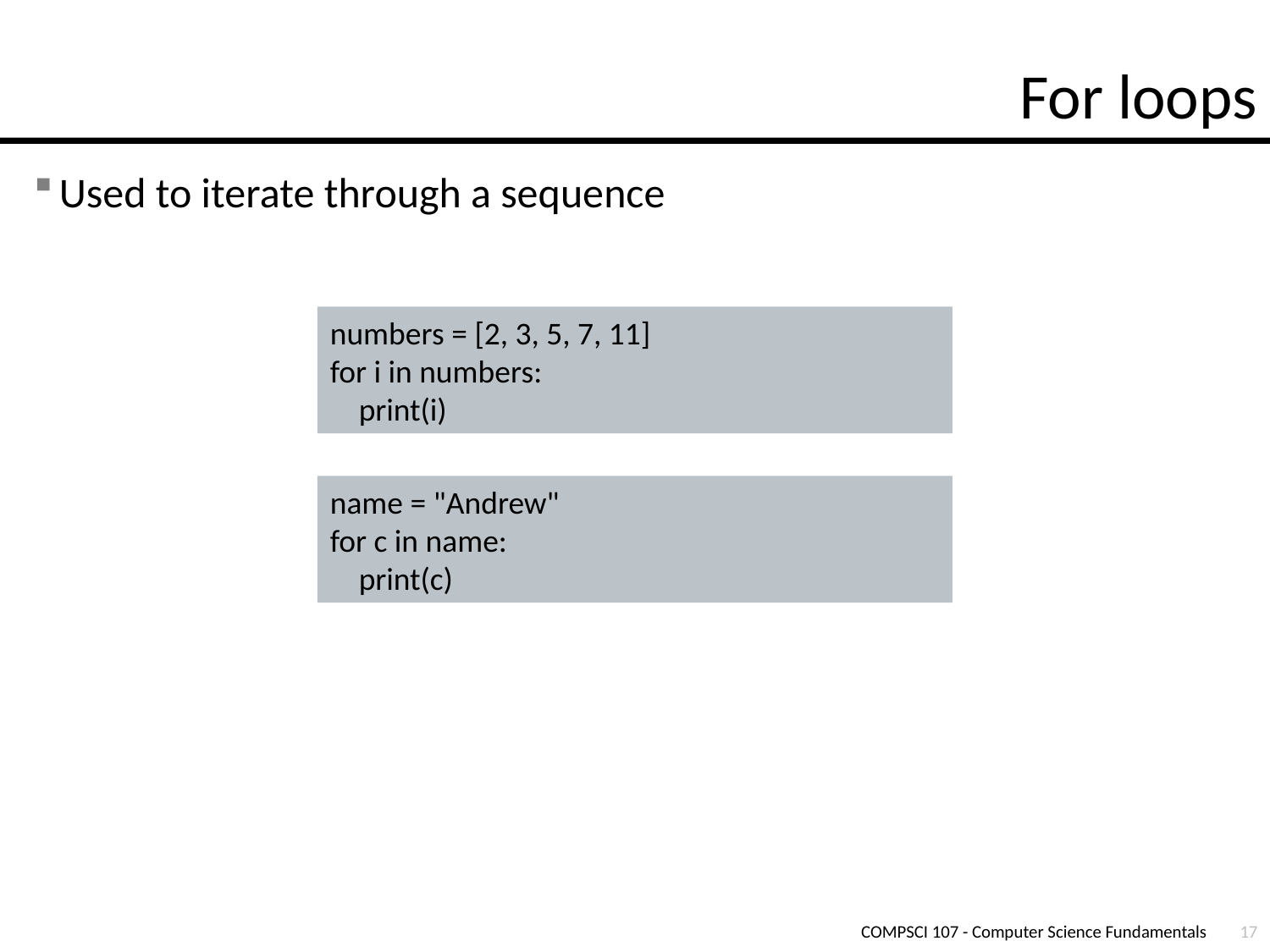

# For loops
Used to iterate through a sequence
numbers = [2, 3, 5, 7, 11]
for i in numbers:
    print(i)
name = "Andrew"
for c in name:
    print(c)
COMPSCI 107 - Computer Science Fundamentals
17